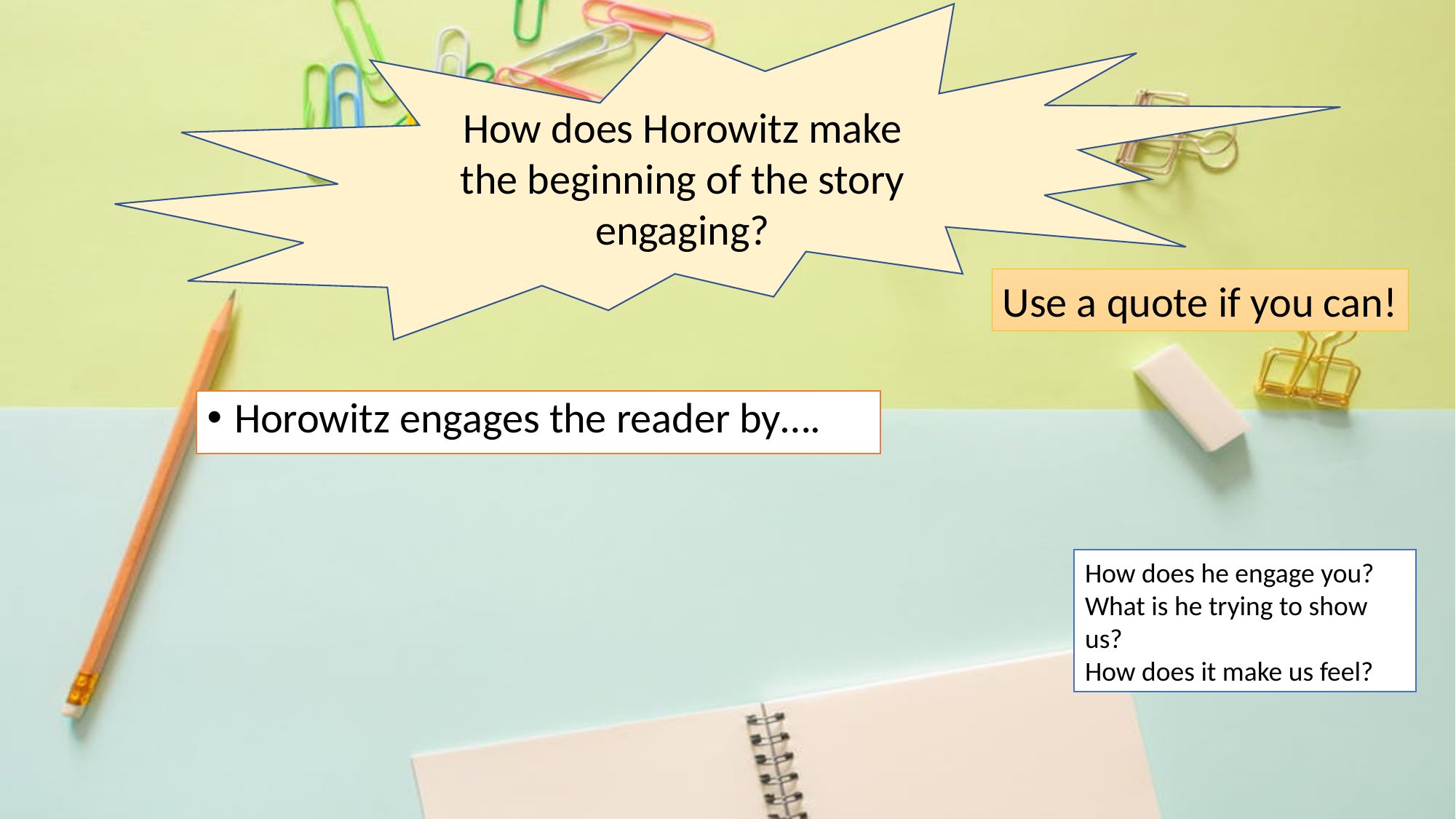

How does Horowitz make the beginning of the story engaging?
Use a quote if you can!
Horowitz engages the reader by….
How does he engage you?
What is he trying to show us?
How does it make us feel?